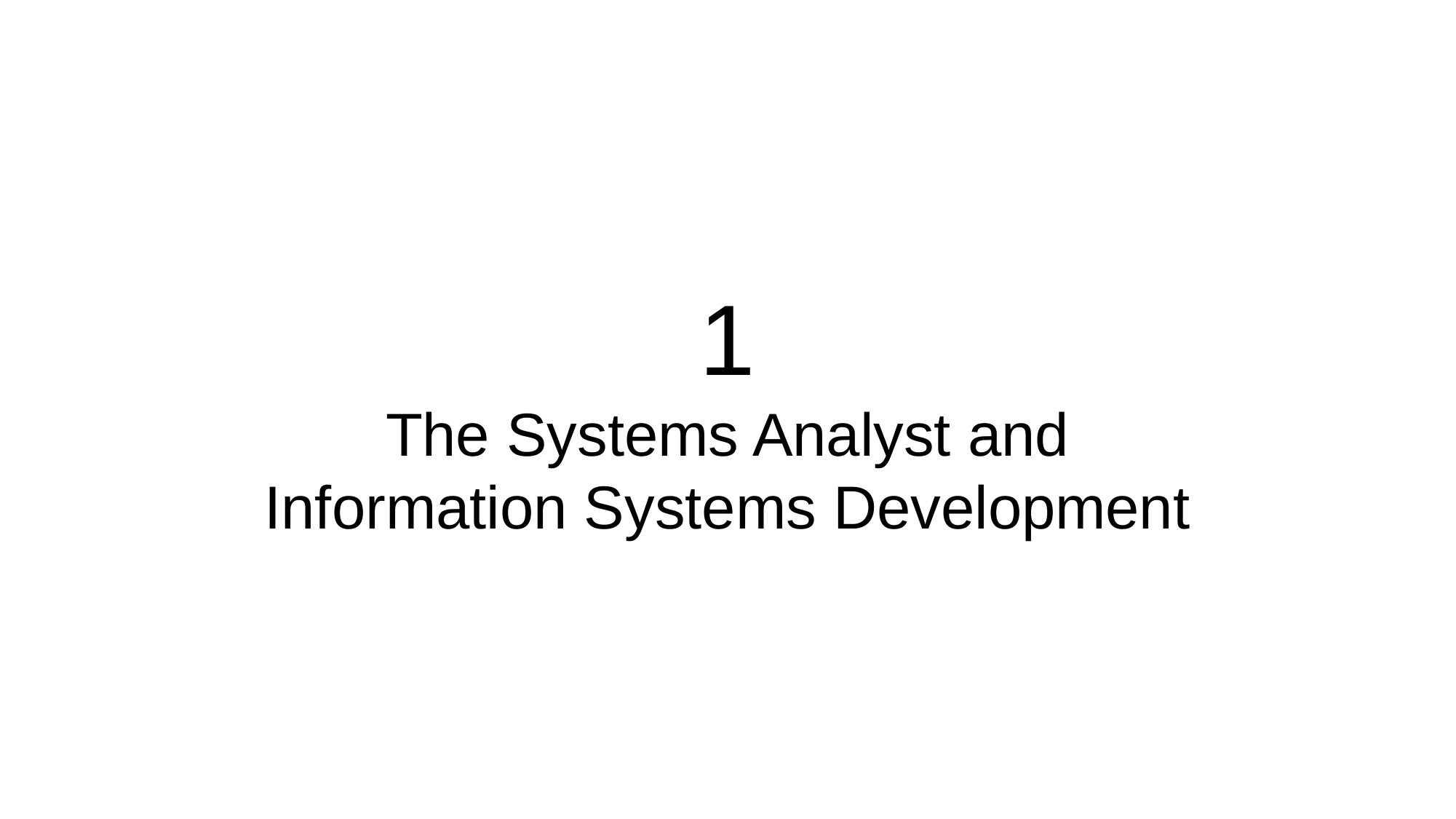

1
The Systems Analyst and
Information Systems Development